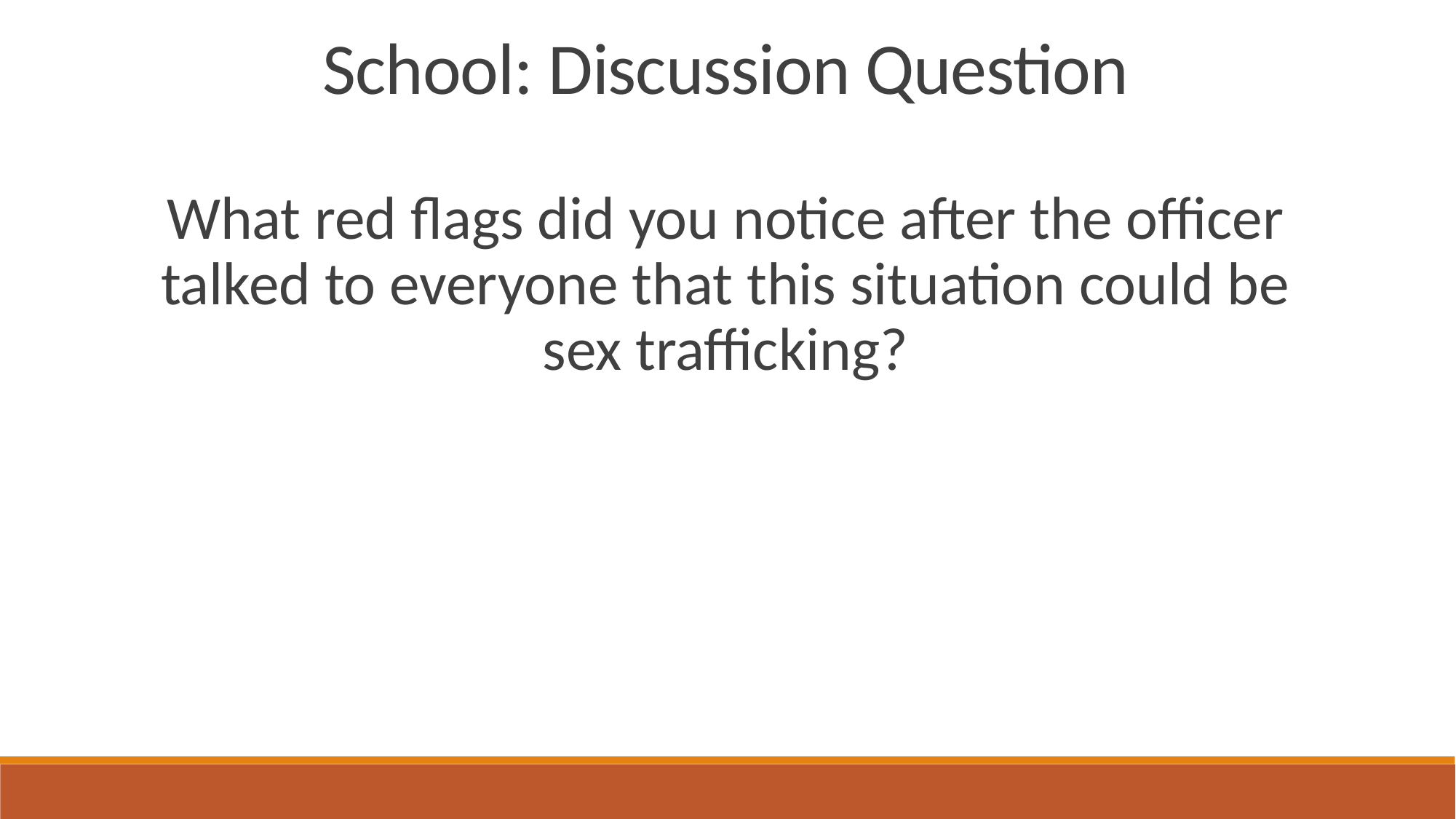

School: Discussion Question

What red flags did you notice after the officer talked to everyone that this situation could be sex trafficking?